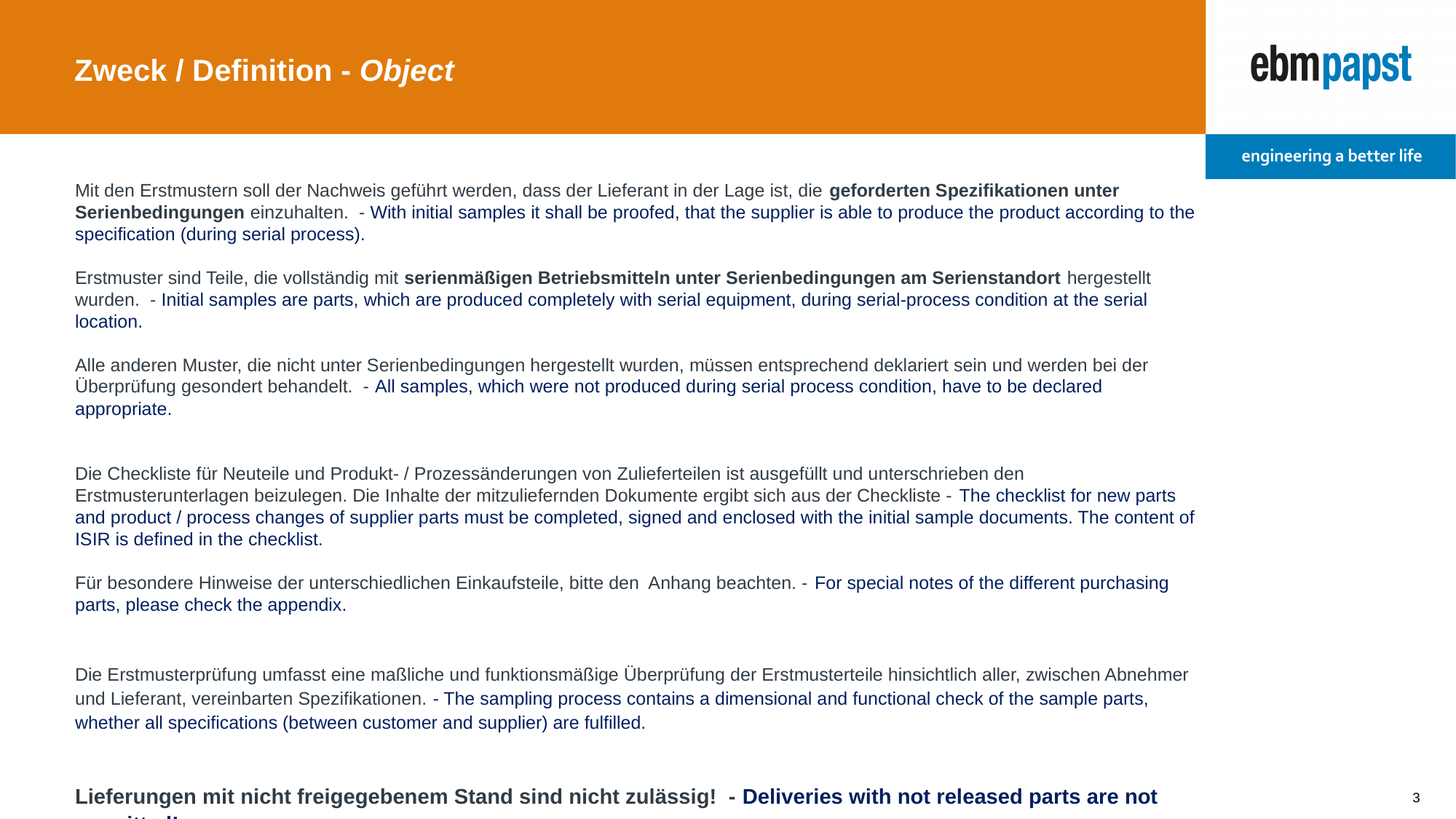

# Zweck / Definition - Object
Mit den Erstmustern soll der Nachweis geführt werden, dass der Lieferant in der Lage ist, die geforderten Spezifikationen unter Serienbedingungen einzuhalten.  - With initial samples it shall be proofed, that the supplier is able to produce the product according to the specification (during serial process).

Erstmuster sind Teile, die vollständig mit serienmäßigen Betriebsmitteln unter Serienbedingungen am Serienstandort hergestellt wurden.  - Initial samples are parts, which are produced completely with serial equipment, during serial-process condition at the serial location.

Alle anderen Muster, die nicht unter Serienbedingungen hergestellt wurden, müssen entsprechend deklariert sein und werden bei der Überprüfung gesondert behandelt.  - All samples, which were not produced during serial process condition, have to be declared appropriate.

Die Checkliste für Neuteile und Produkt- / Prozessänderungen von Zulieferteilen ist ausgefüllt und unterschrieben den Erstmusterunterlagen beizulegen. Die Inhalte der mitzuliefernden Dokumente ergibt sich aus der Checkliste - The checklist for new parts and product / process changes of supplier parts must be completed, signed and enclosed with the initial sample documents. The content of ISIR is defined in the checklist.

Für besondere Hinweise der unterschiedlichen Einkaufsteile, bitte den  Anhang beachten. - For special notes of the different purchasing parts, please check the appendix.

Die Erstmusterprüfung umfasst eine maßliche und funktionsmäßige Überprüfung der Erstmusterteile hinsichtlich aller, zwischen Abnehmer und Lieferant, vereinbarten Spezifikationen. - The sampling process contains a dimensional and functional check of the sample parts, whether all specifications (between customer and supplier) are fulfilled.

Lieferungen mit nicht freigegebenem Stand sind nicht zulässig!  - Deliveries with not released parts are not permitted!
3